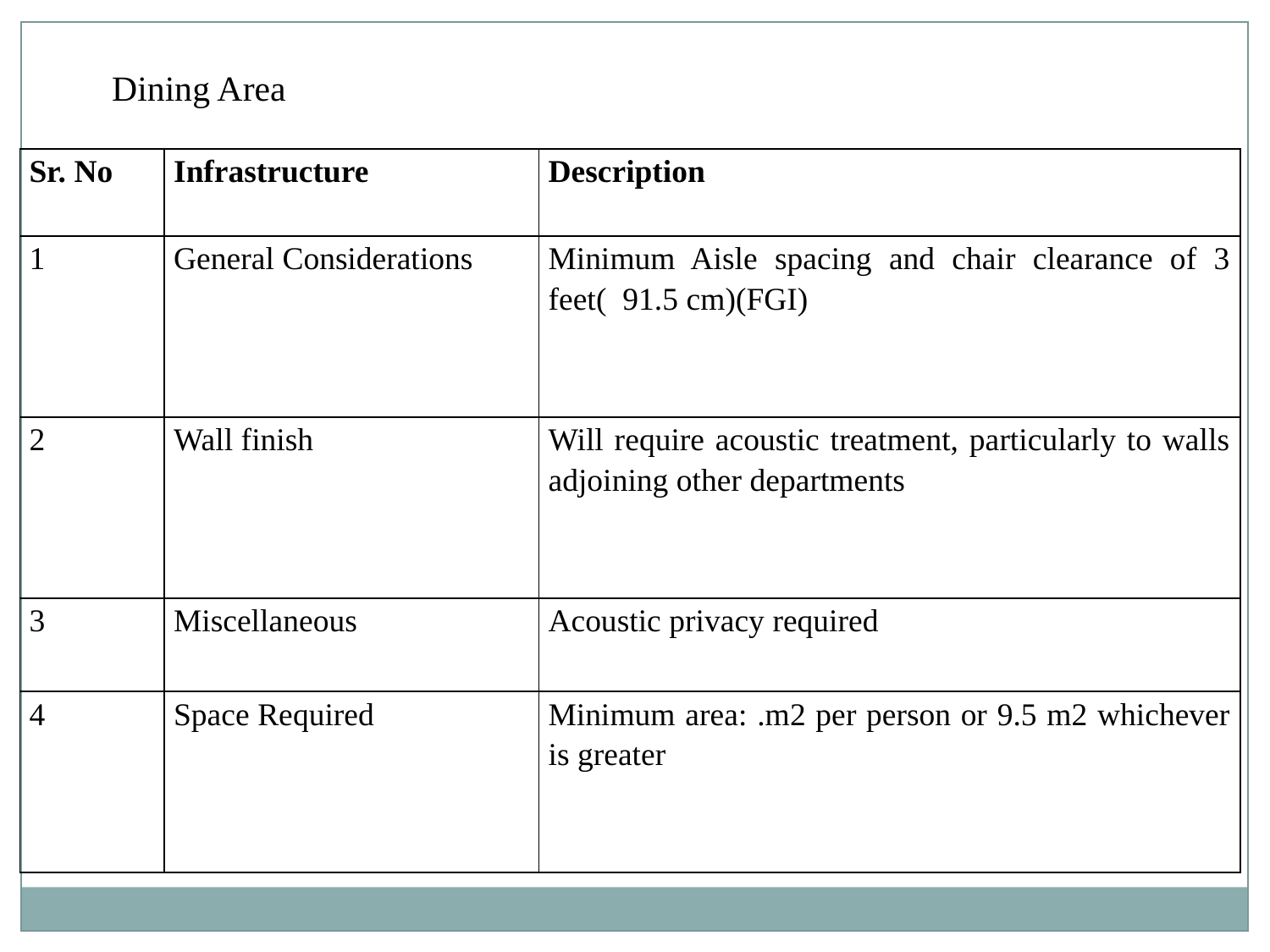

Dining Area
| Sr. No | Infrastructure | Description |
| --- | --- | --- |
| 1 | General Considerations | Minimum Aisle spacing and chair clearance of 3 feet( 91.5 cm)(FGI) |
| 2 | Wall finish | Will require acoustic treatment, particularly to walls adjoining other departments |
| 3 | Miscellaneous | Acoustic privacy required |
| 4 | Space Required | Minimum area: .m2 per person or 9.5 m2 whichever is greater |